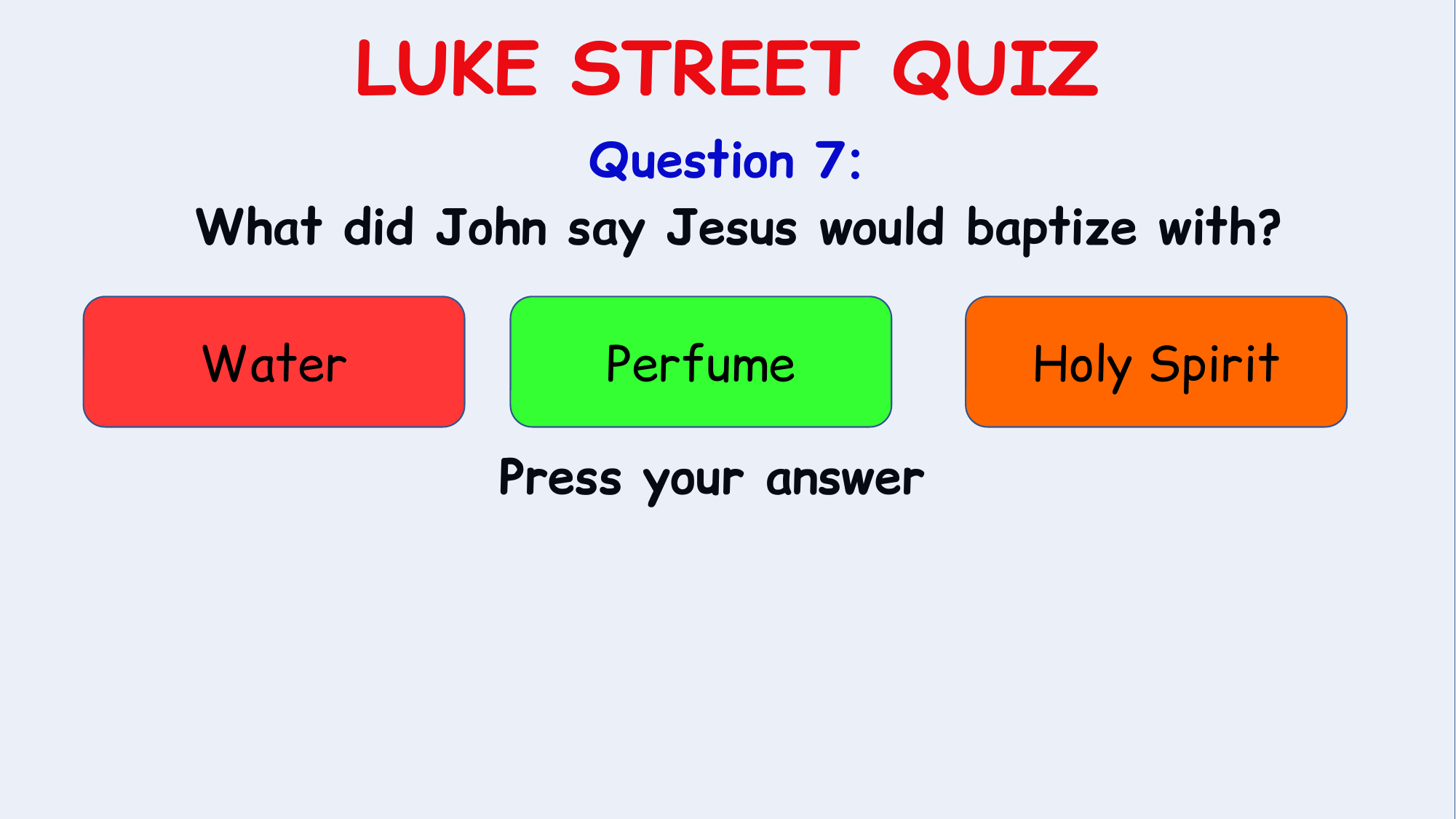

Question 7:
What did John say Jesus would baptize with?
Water
Perfume
Holy Spirit
Press your answer